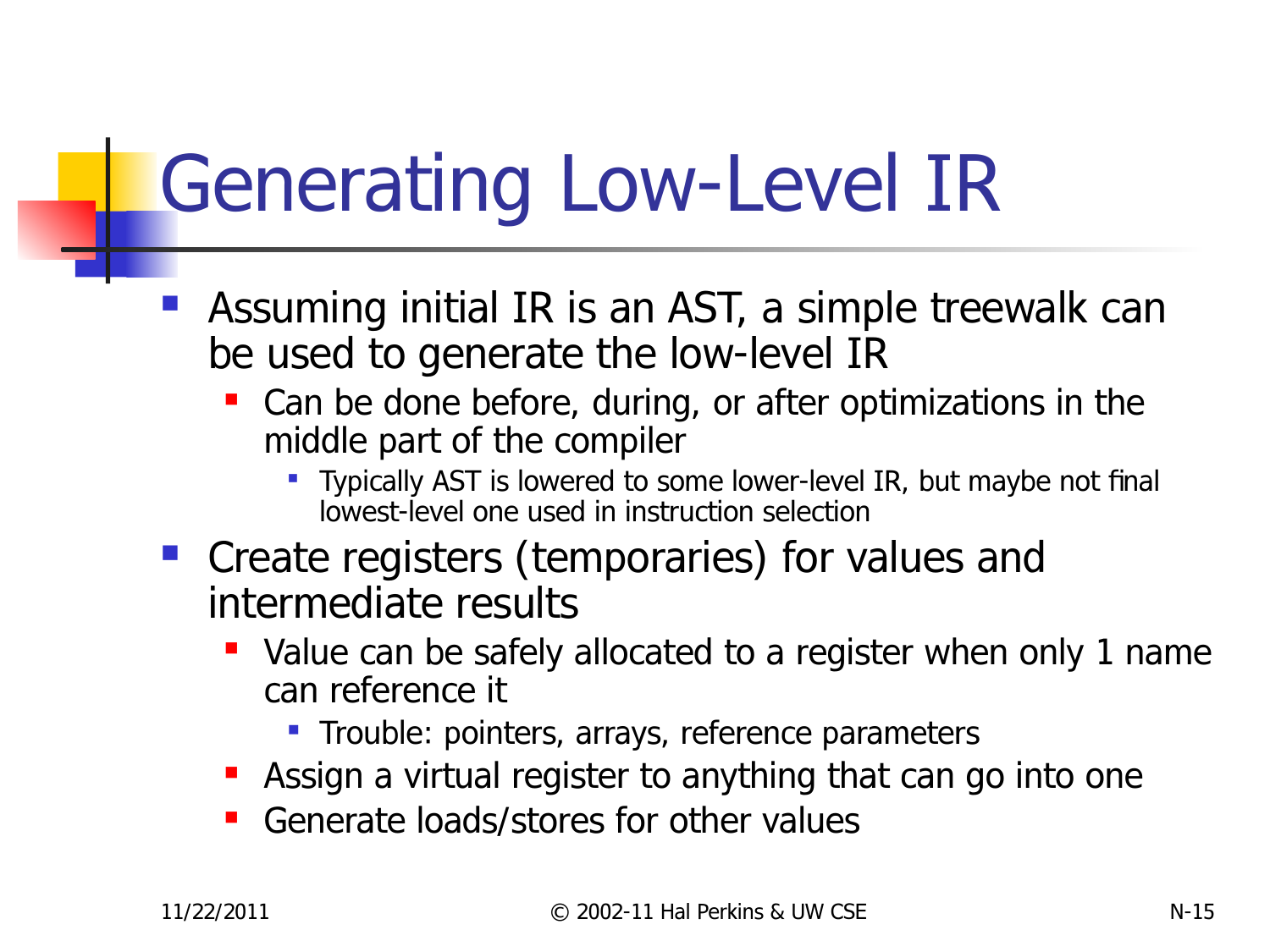

# Generating Low-Level IR
Assuming initial IR is an AST, a simple treewalk can be used to generate the low-level IR
Can be done before, during, or after optimizations in the middle part of the compiler
Typically AST is lowered to some lower-level IR, but maybe not final lowest-level one used in instruction selection
Create registers (temporaries) for values and intermediate results
Value can be safely allocated to a register when only 1 name can reference it
Trouble: pointers, arrays, reference parameters
Assign a virtual register to anything that can go into one
Generate loads/stores for other values
11/22/2011
© 2002-11 Hal Perkins & UW CSE
N-15